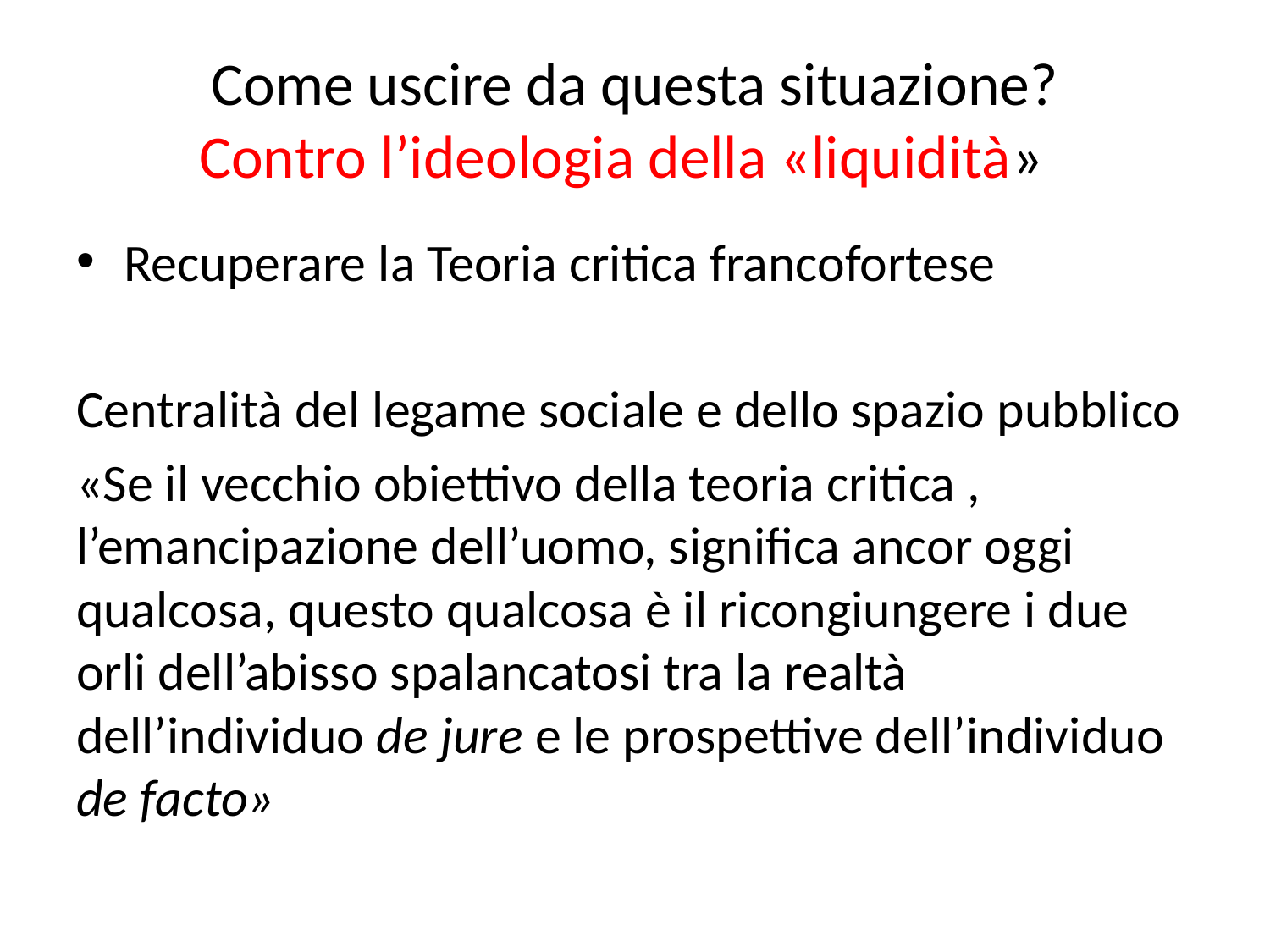

# Come uscire da questa situazione? Contro l’ideologia della «liquidità»
Recuperare la Teoria critica francofortese

Centralità del legame sociale e dello spazio pubblico
«Se il vecchio obiettivo della teoria critica , l’emancipazione dell’uomo, significa ancor oggi qualcosa, questo qualcosa è il ricongiungere i due orli dell’abisso spalancatosi tra la realtà dell’individuo de jure e le prospettive dell’individuo de facto»